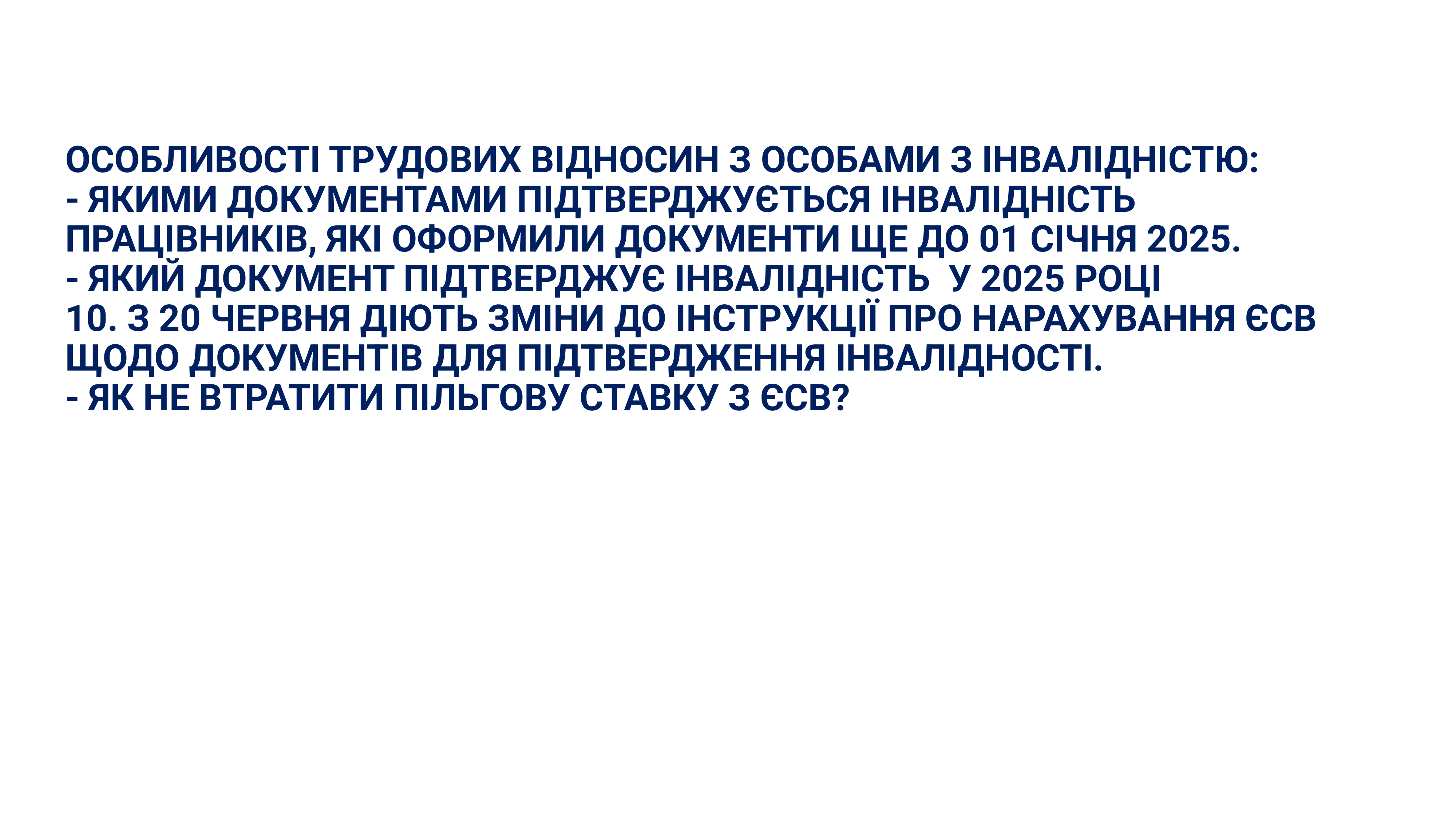

Особливості трудових відносин з особами з інвалідністю:
- Якими документами підтверджується інвалідність працівників, які оформили документи ще до 01 січня 2025.
- Який документ підтверджує інвалідність  у 2025 році
10. З 20 червня діють зміни до Інструкції про нарахування ЄСВ щодо документів для підтвердження інвалідності.
- Як не втратити пільгову ставку з ЄСВ?

www.ibuh.info
147